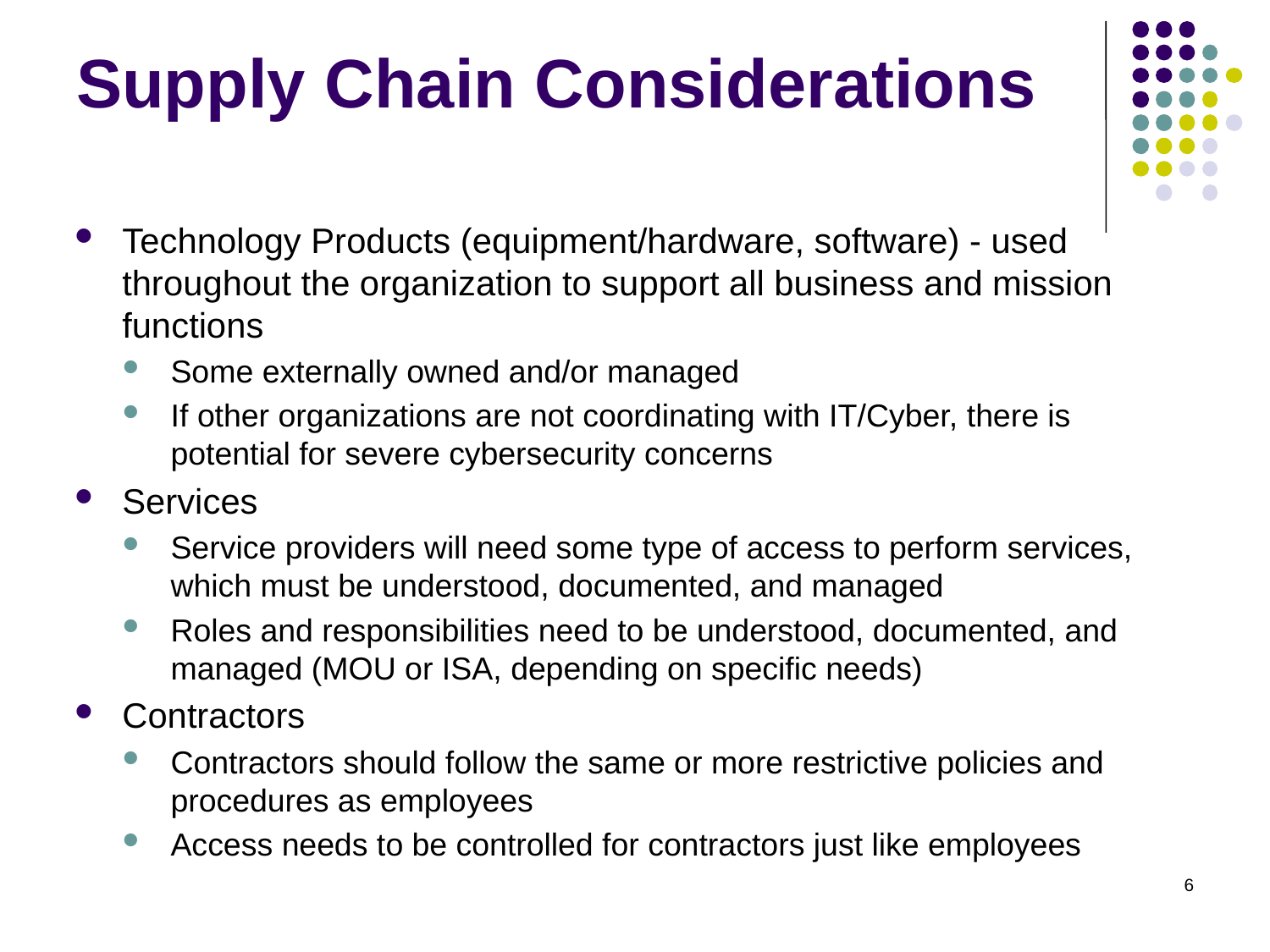

# Supply Chain Considerations
Technology Products (equipment/hardware, software) - used throughout the organization to support all business and mission functions
Some externally owned and/or managed
If other organizations are not coordinating with IT/Cyber, there is potential for severe cybersecurity concerns
Services
Service providers will need some type of access to perform services, which must be understood, documented, and managed
Roles and responsibilities need to be understood, documented, and managed (MOU or ISA, depending on specific needs)
Contractors
Contractors should follow the same or more restrictive policies and procedures as employees
Access needs to be controlled for contractors just like employees
6